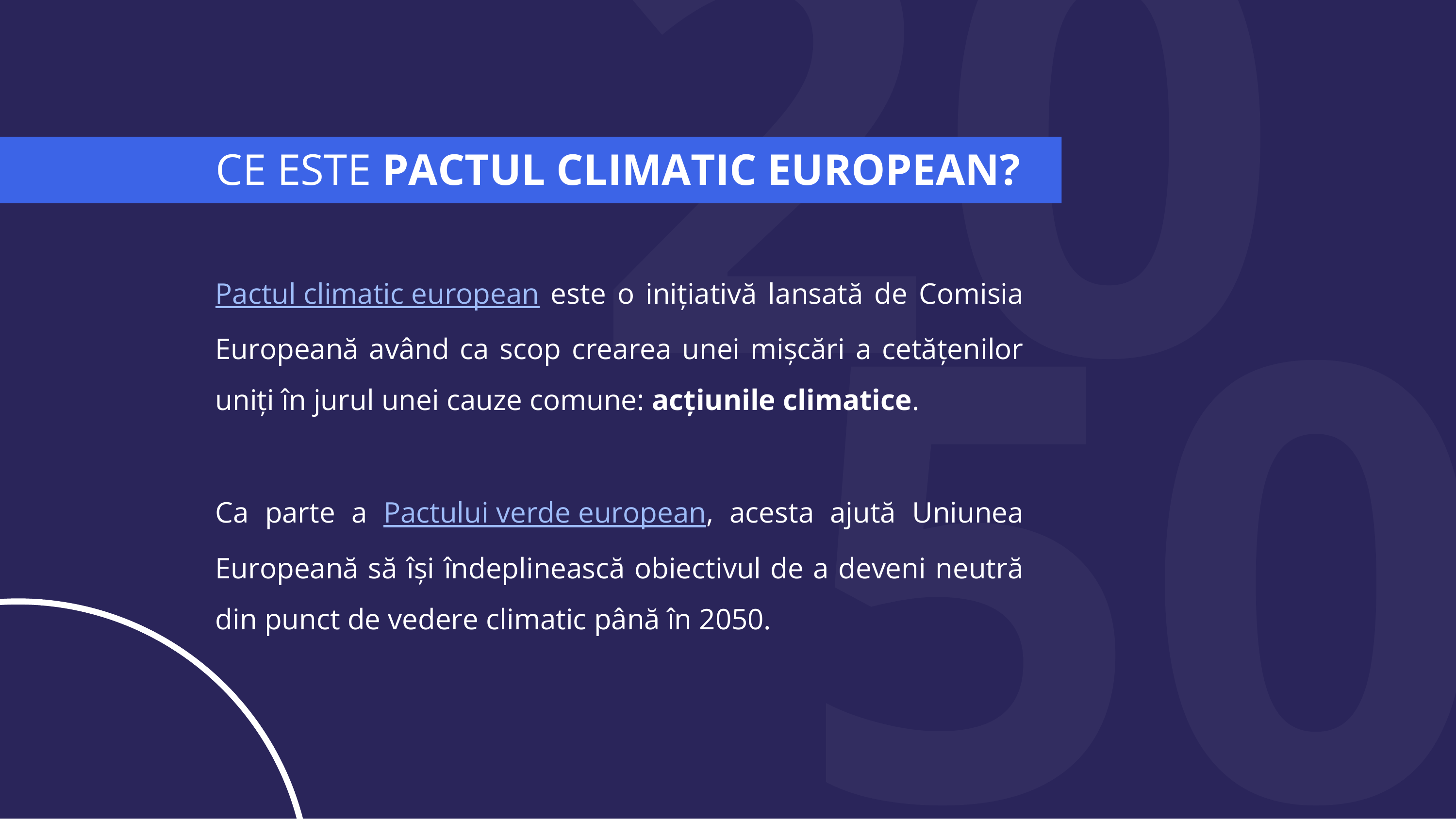

Ce este Pactul climatic european?
20
Pactul climatic european este o inițiativă lansată de Comisia Europeană având ca scop crearea unei mișcări a cetățenilor uniți în jurul unei cauze comune: acțiunile climatice.
Ca parte a Pactului verde european, acesta ajută Uniunea Europeană să își îndeplinească obiectivul de a deveni neutră din punct de vedere climatic până în 2050.

50